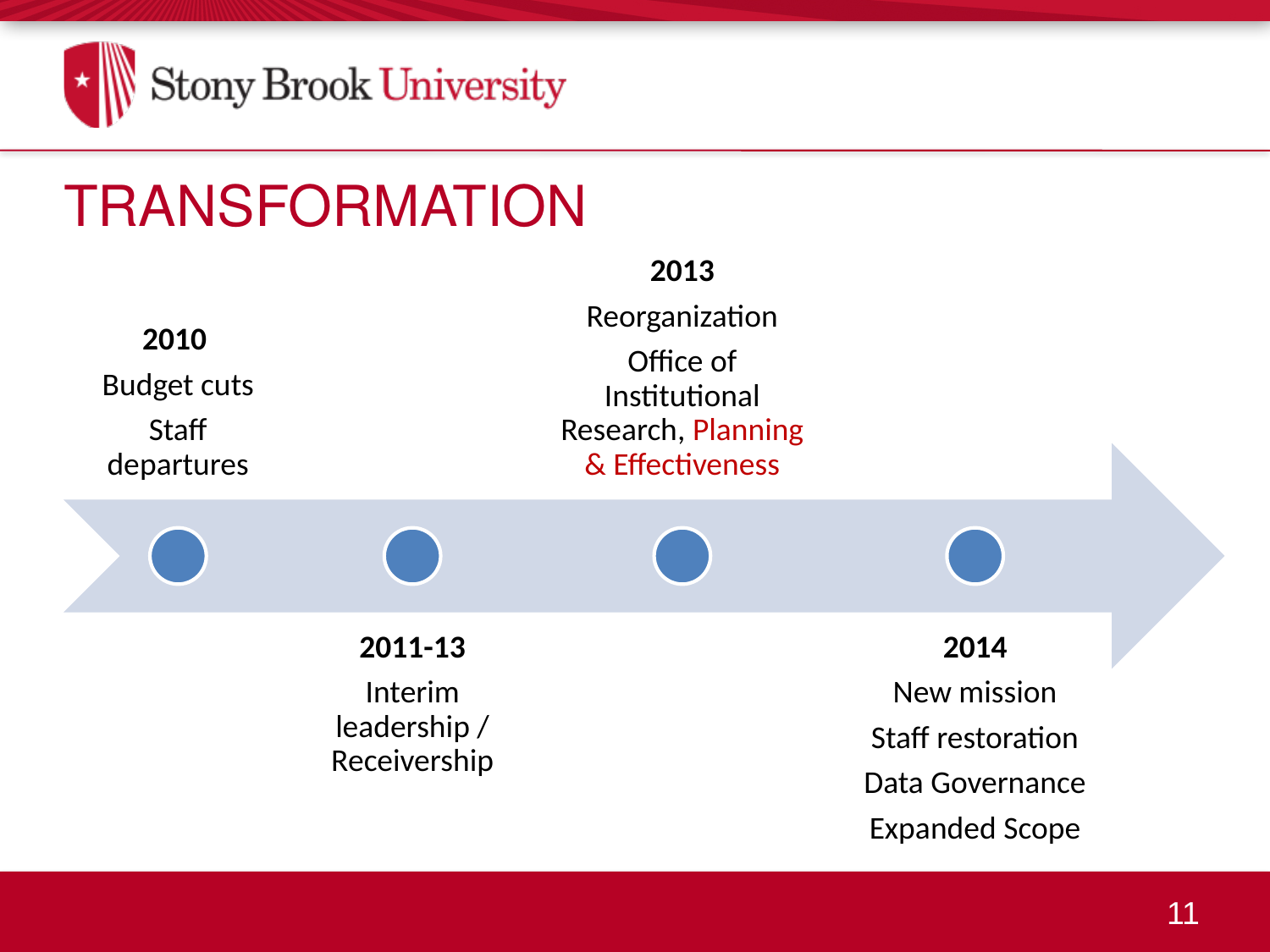

Transformation
2010
Budget cuts
Staff departures
2011-13
Interim leadership / Receivership
2013
Reorganization
Office of Institutional Research, Planning & Effectiveness
2014
New mission
Staff restoration
Data Governance
Expanded Scope